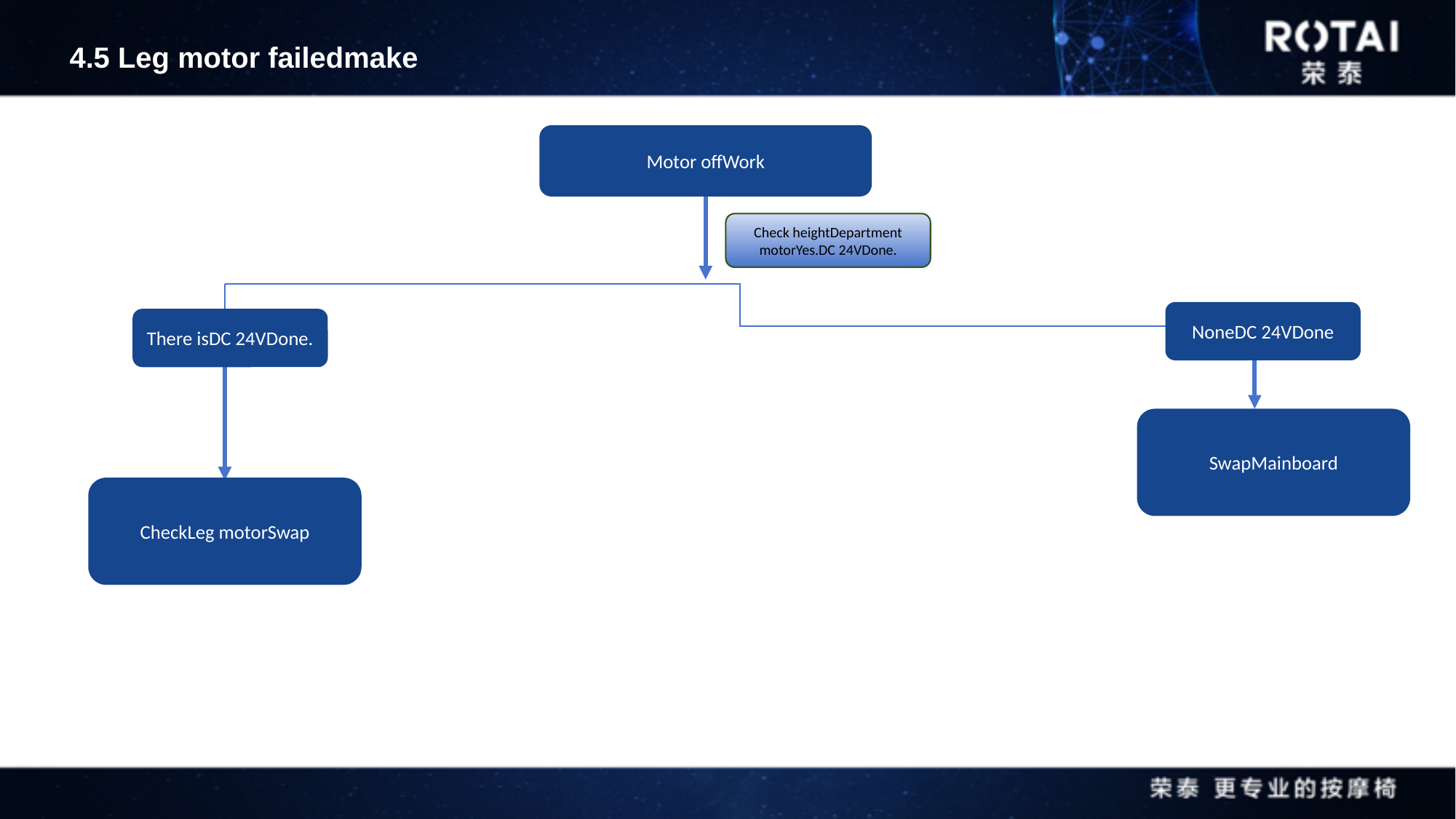

4.5 Leg motor failedmake

Motor offWork
Check heightDepartment motorYes.DC 24VDone.
NoneDC 24VDone
There isDC 24VDone.
SwapMainboard
CheckLeg motorSwap